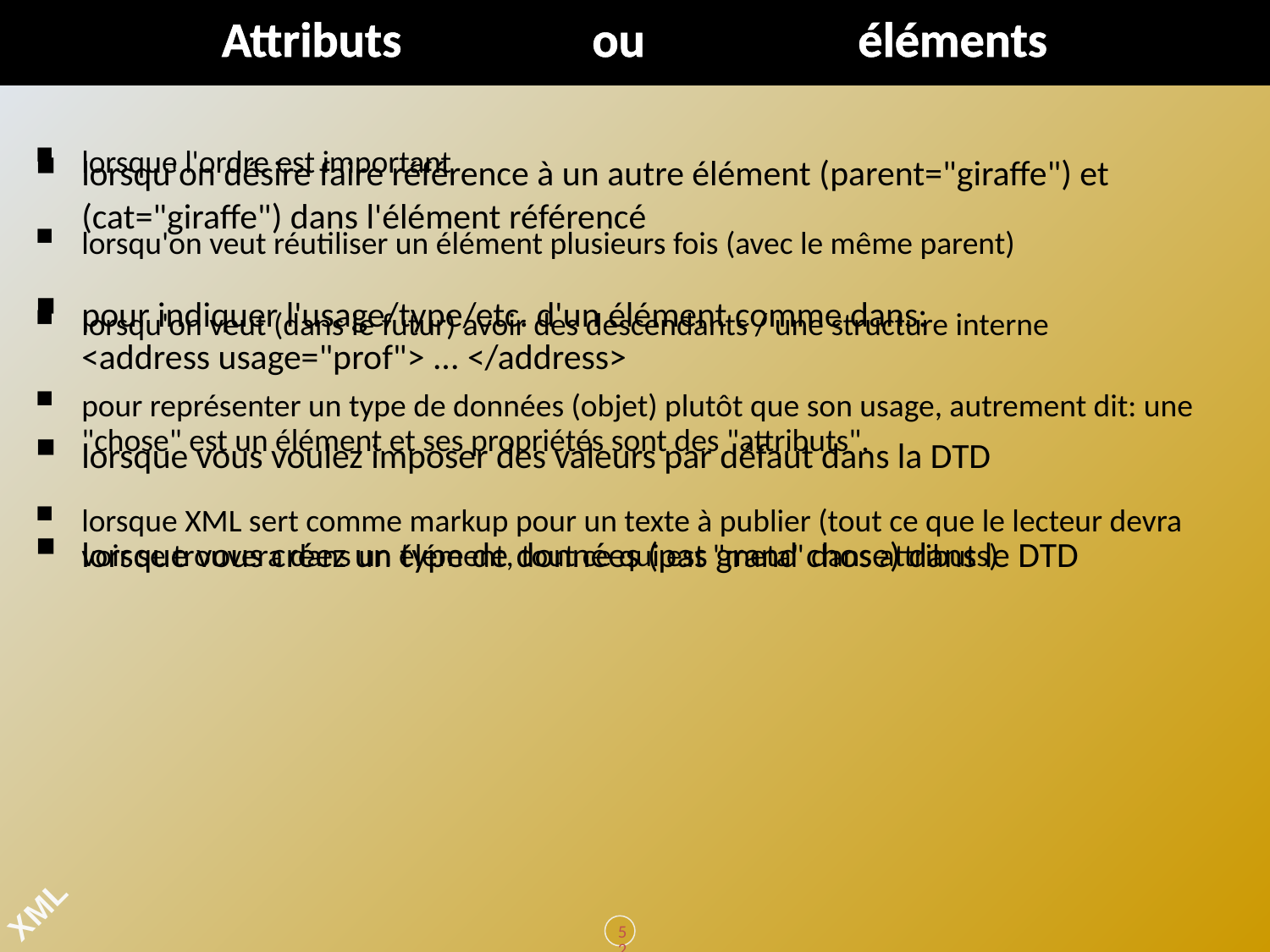

# Attributs                 ou                   éléments

lorsqu'on désire faire référence à un autre élément (parent="giraffe") et (cat="giraffe") dans l'élément référencé

pour indiquer l'usage/type/etc. d'un élément comme dans:
<address usage="prof"> ... </address>

lorsque vous voulez imposer des valeurs par défaut dans la DTD

lorsque vous créez un type de données (pas grand chose) dans le DTD

lorsque l'ordre est important

lorsqu'on veut réutiliser un élément plusieurs fois (avec le même parent)

lorsqu'on veut (dans le futur) avoir des descendants / une structure interne

pour représenter un type de données (objet) plutôt que son usage, autrement dit: une "chose" est un élément et ses propriétés sont des "attributs".

lorsque XML sert comme markup pour un texte à publier (tout ce que le lecteur devra voir se trouvera dans un élément, tout ce qui est "meta" dans attributs)

52